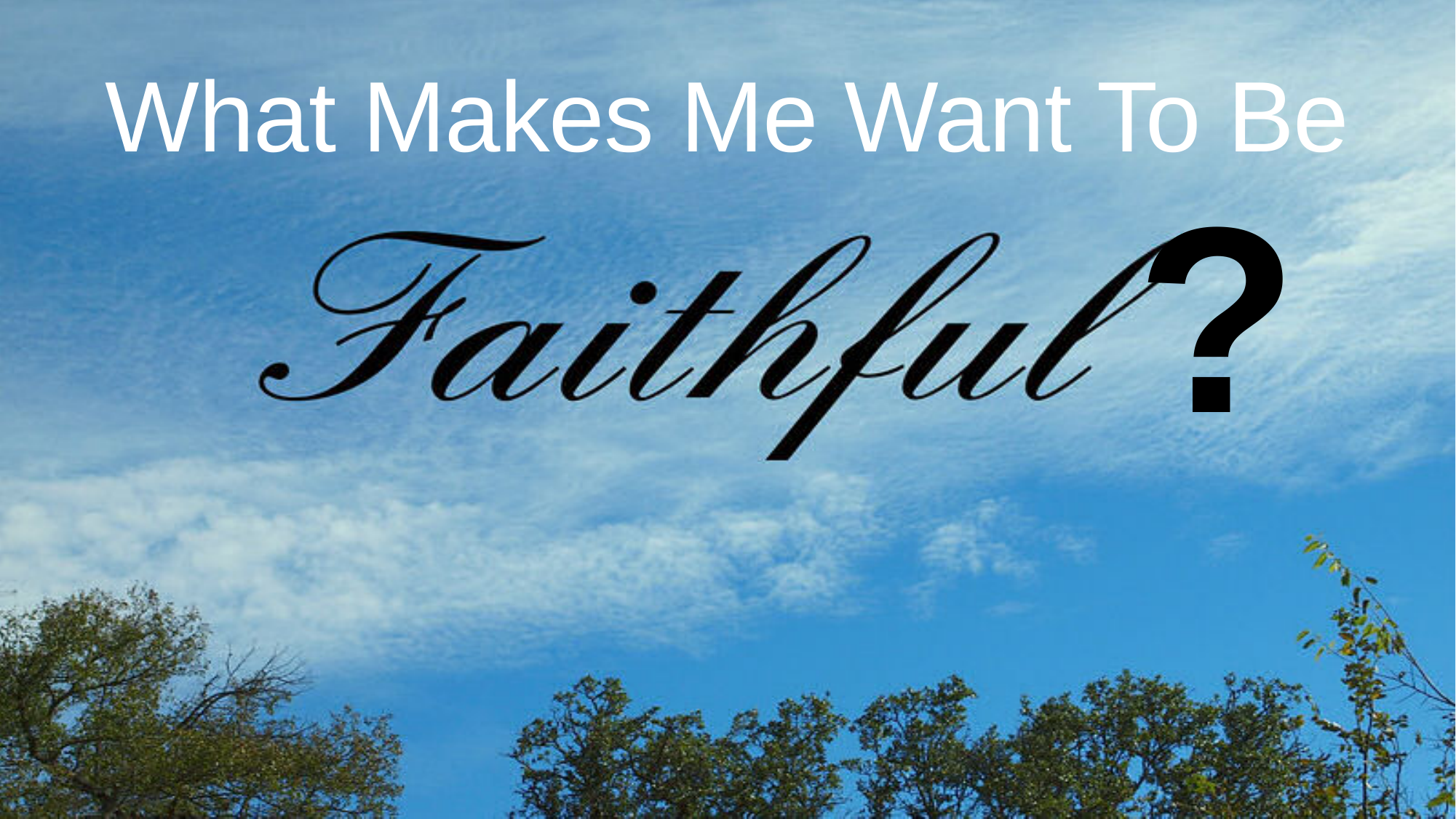

# What Makes Me Want To Be
?